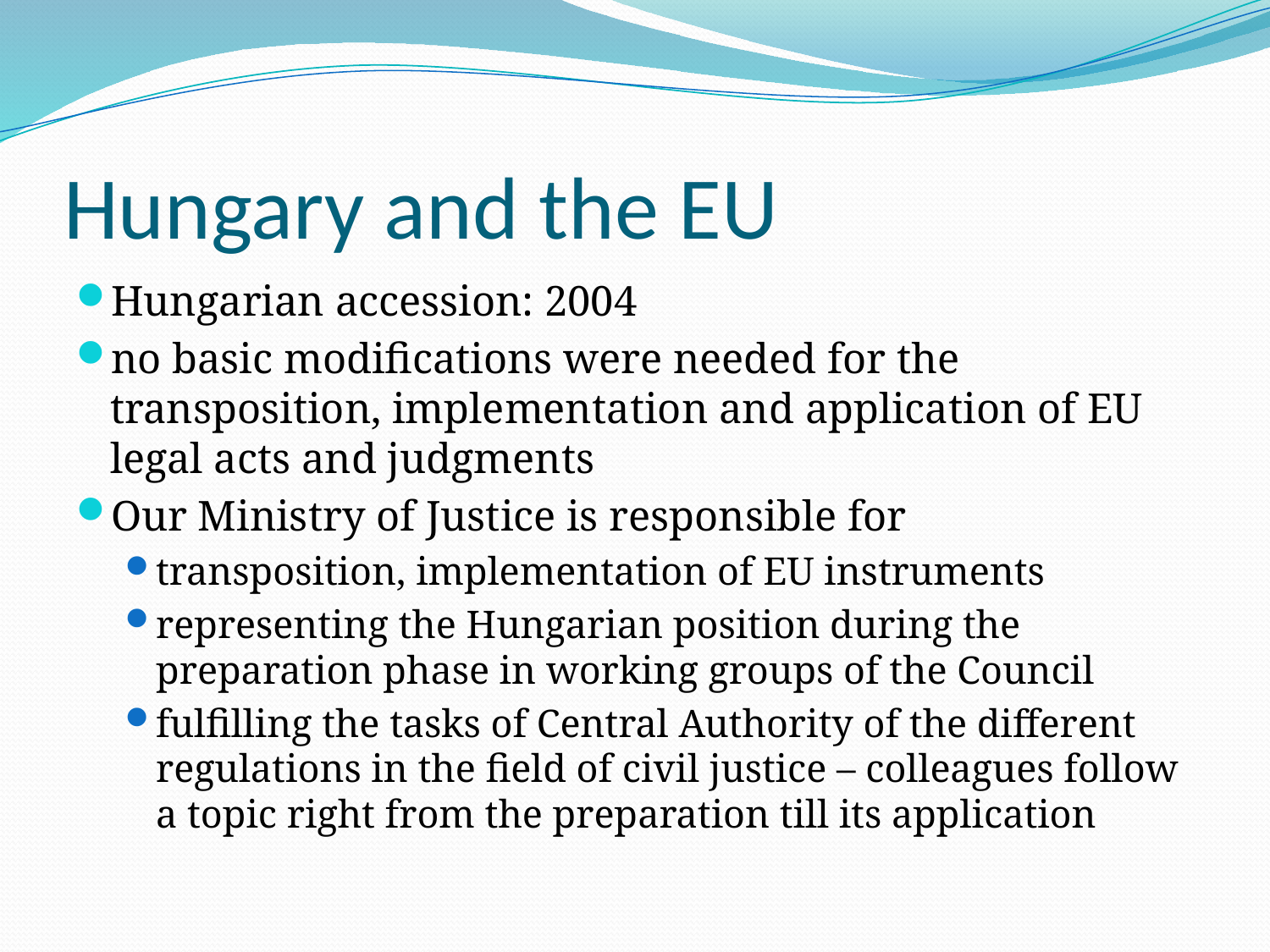

# Hungary and the EU
Hungarian accession: 2004
no basic modifications were needed for the transposition, implementation and application of EU legal acts and judgments
Our Ministry of Justice is responsible for
transposition, implementation of EU instruments
representing the Hungarian position during the preparation phase in working groups of the Council
fulfilling the tasks of Central Authority of the different regulations in the field of civil justice – colleagues follow a topic right from the preparation till its application